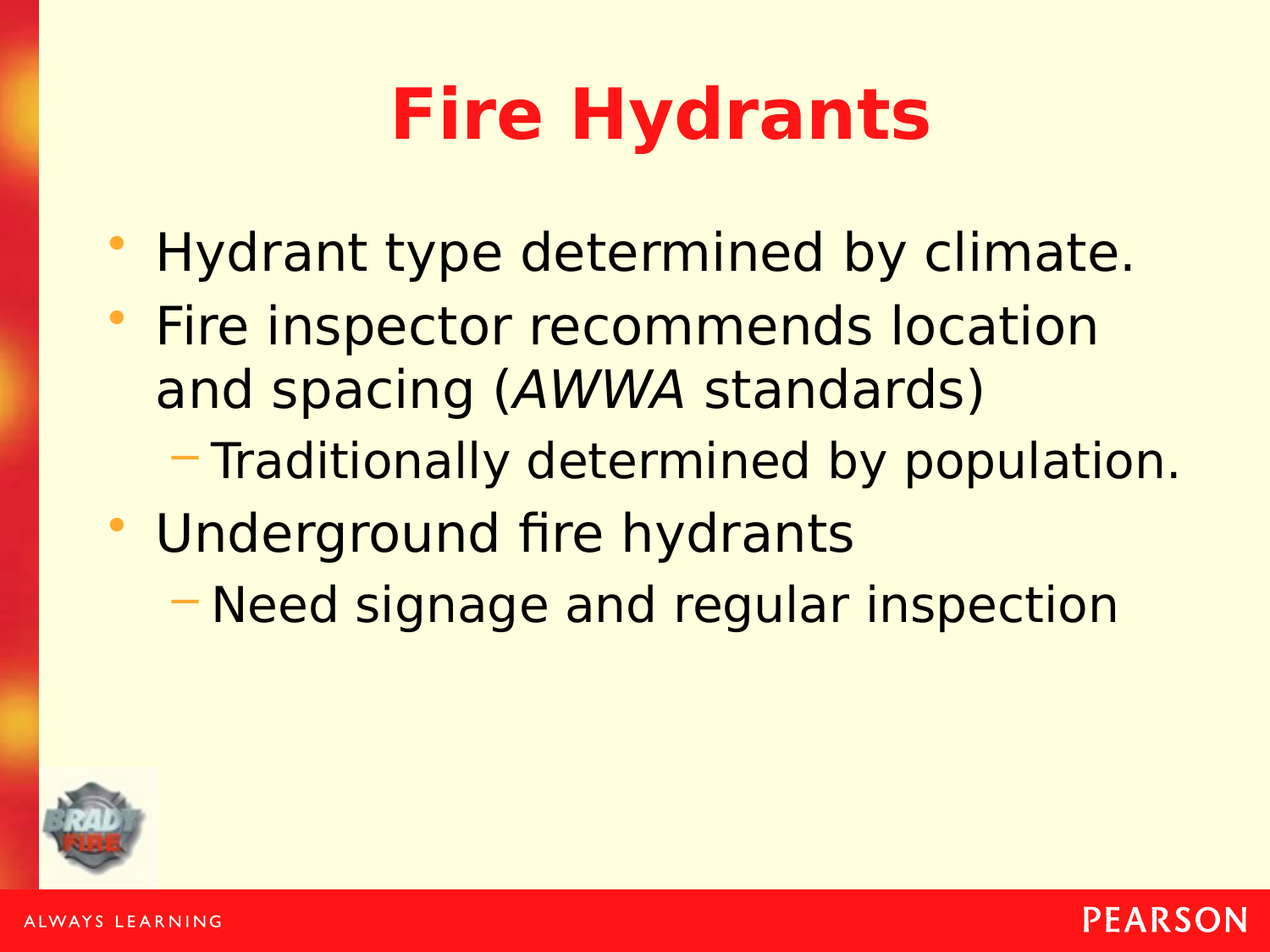

# Fire Hydrants
Hydrant type determined by climate.
Fire inspector recommends location and spacing (AWWA standards)
Traditionally determined by population.
Underground fire hydrants
Need signage and regular inspection